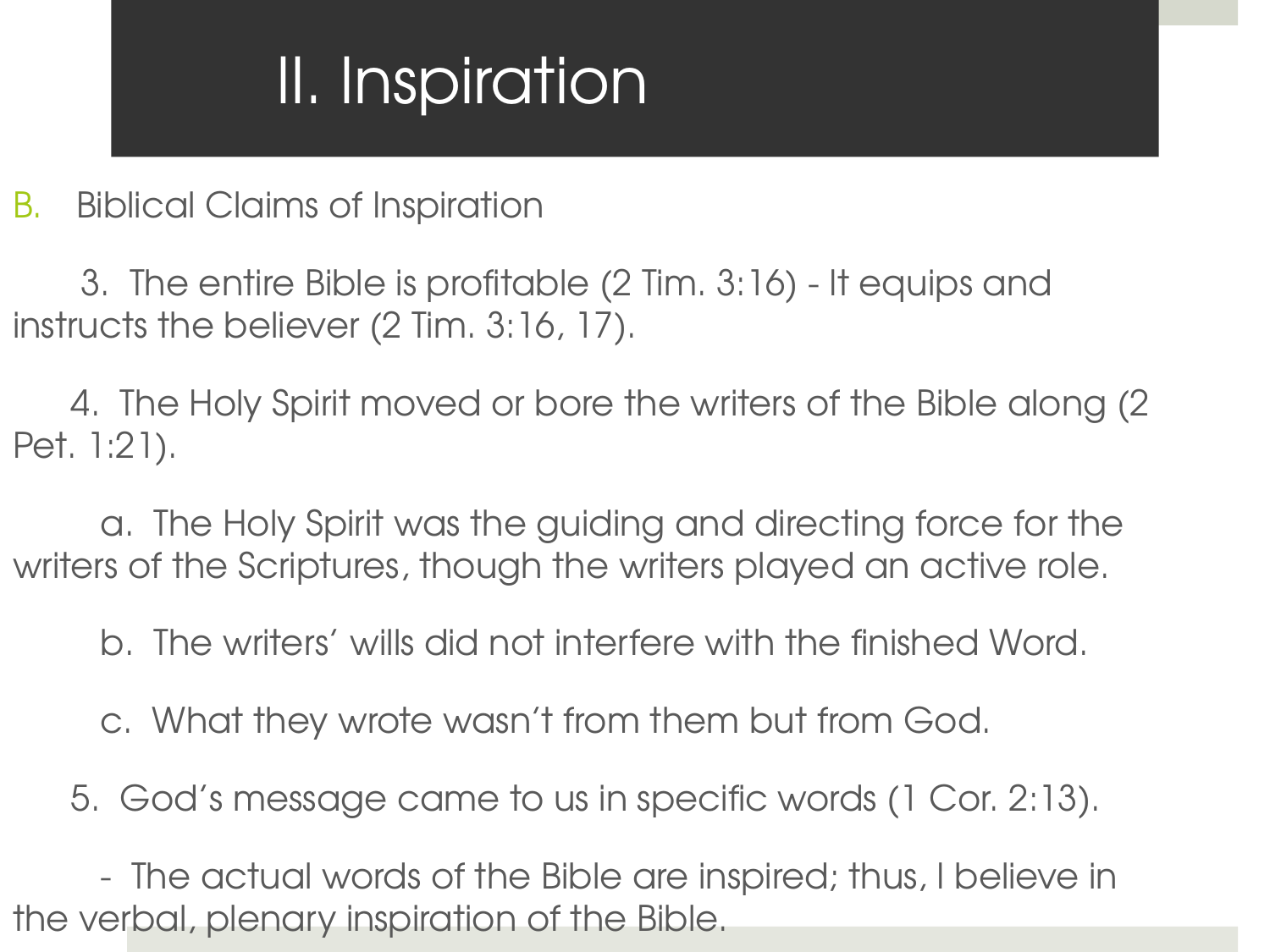

# II. Inspiration
Biblical Claims of Inspiration
       3.  The entire Bible is profitable (2 Tim. 3:16) - It equips and instructs the believer (2 Tim. 3:16, 17).
      4.  The Holy Spirit moved or bore the writers of the Bible along (2 Pet. 1:21).
         a.  The Holy Spirit was the guiding and directing force for the writers of the Scriptures, though the writers played an active role.
         b.  The writers’ wills did not interfere with the finished Word.
         c.  What they wrote wasn’t from them but from God.
      5.  God’s message came to us in specific words (1 Cor. 2:13).
         -  The actual words of the Bible are inspired; thus, I believe in the verbal, plenary inspiration of the Bible.